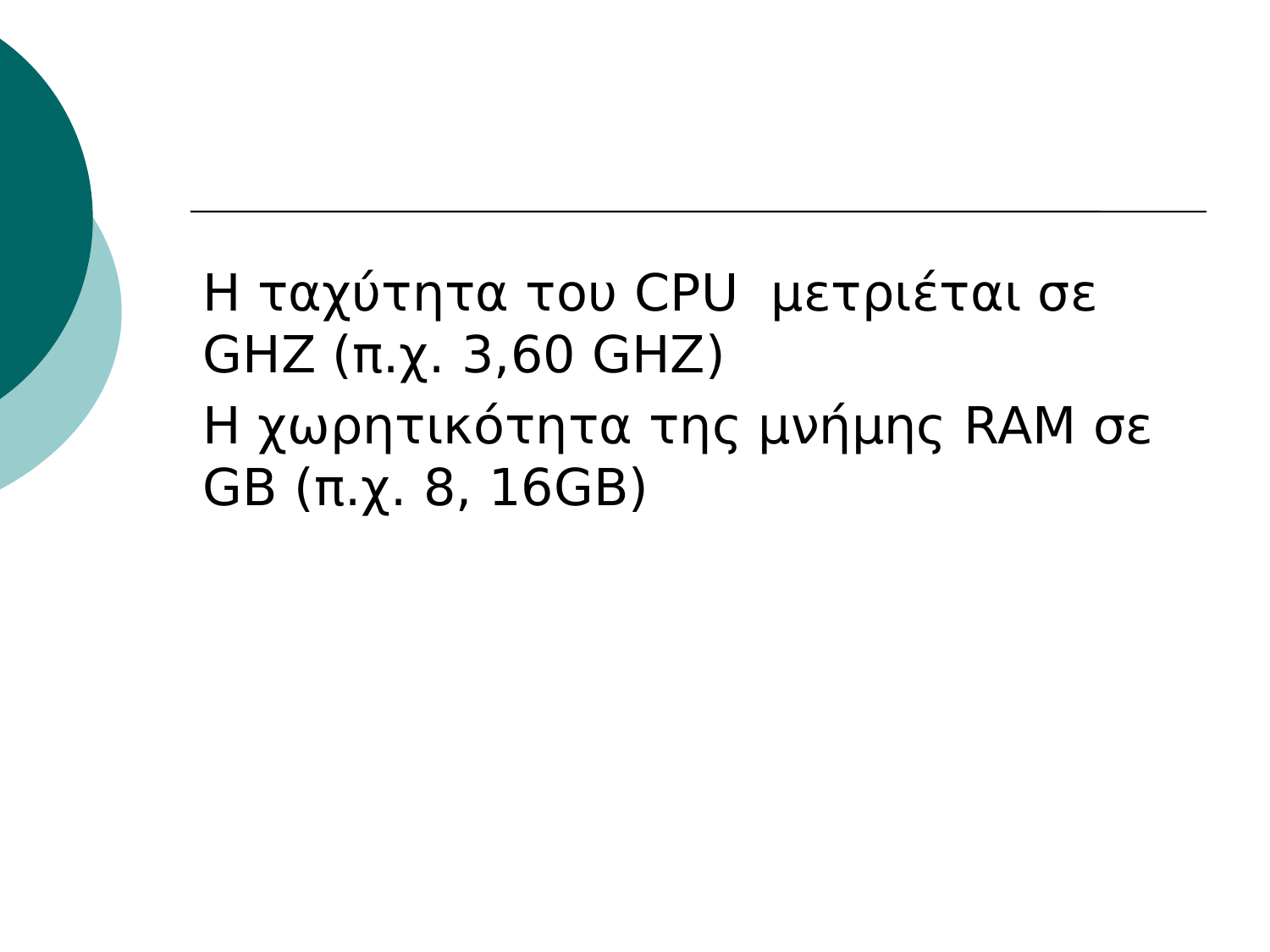

#
Η ταχύτητα του CPU  μετριέται σε GHZ (π.χ. 3,60 GHZ)
H χωρητικότητα της μνήμης RAM σε GB (π.χ. 8, 16GB)